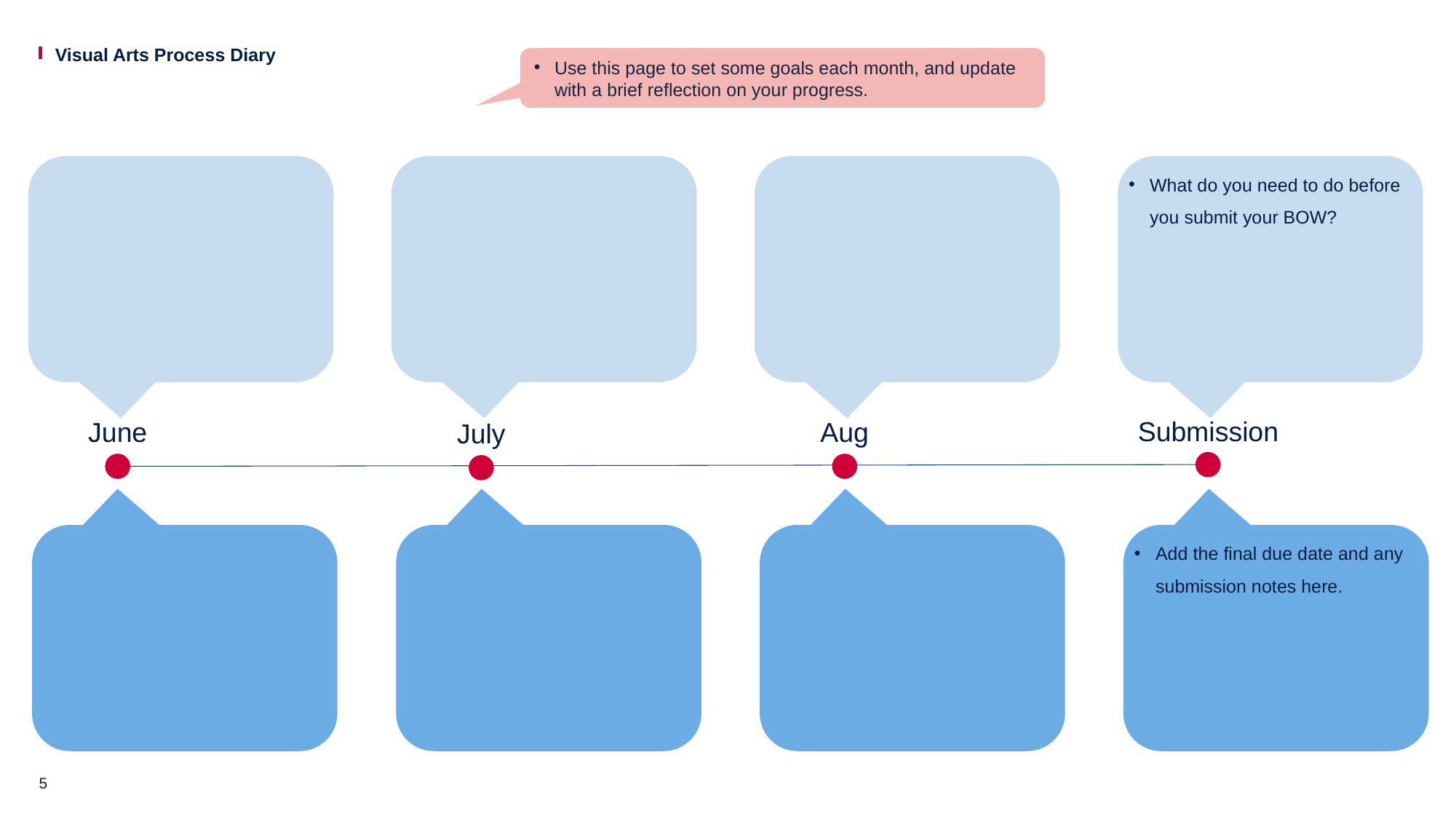

Use this page to set some goals each month, and update with a brief reflection on your progress.
#

What do you need to do before you submit your BOW?
Submission
June
Aug
July

Add the final due date and any submission notes here.
5